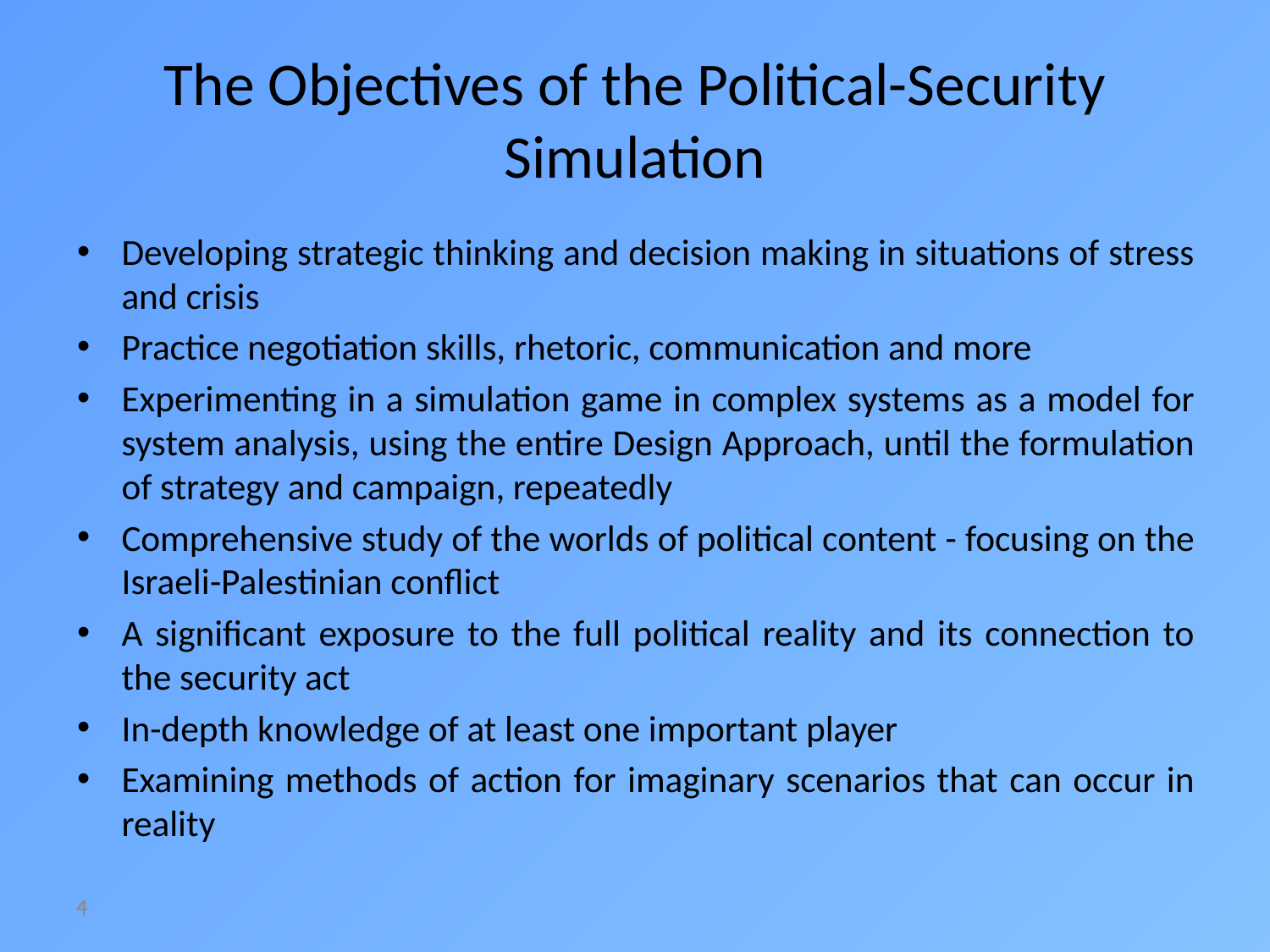

# The Objectives of the Political-Security Simulation
Developing strategic thinking and decision making in situations of stress and crisis
Practice negotiation skills, rhetoric, communication and more
Experimenting in a simulation game in complex systems as a model for system analysis, using the entire Design Approach, until the formulation of strategy and campaign, repeatedly
Comprehensive study of the worlds of political content - focusing on the Israeli-Palestinian conflict
A significant exposure to the full political reality and its connection to the security act
In-depth knowledge of at least one important player
Examining methods of action for imaginary scenarios that can occur in reality
4